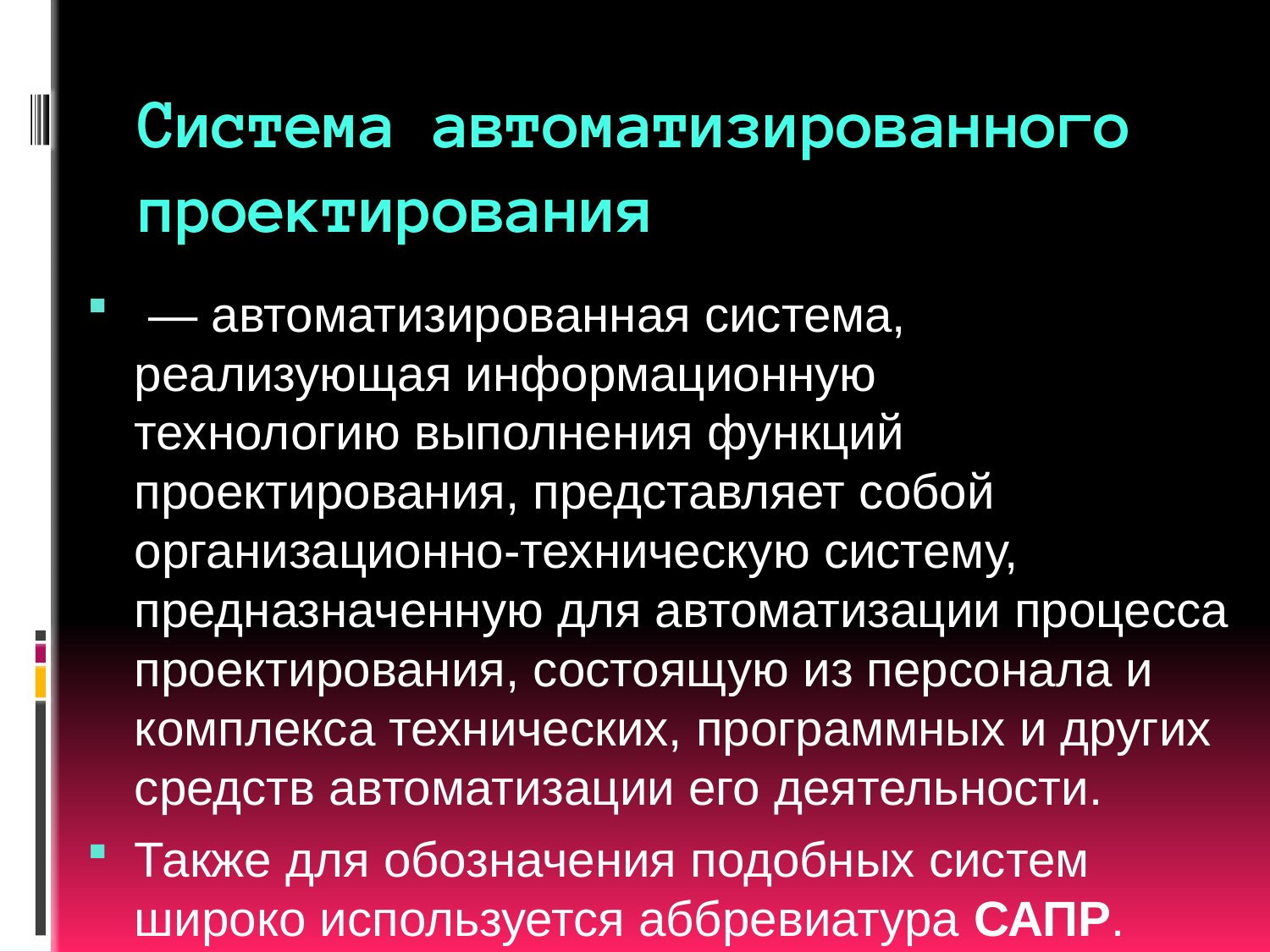

# Система автоматизированного проектирования
 — автоматизированная система, реализующая информационную технологию выполнения функций проектирования, представляет собой организационно-техническую систему, предназначенную для автоматизации процесса проектирования, состоящую из персонала и комплекса технических, программных и других средств автоматизации его деятельности.
Также для обозначения подобных систем широко используется аббревиатура САПР.